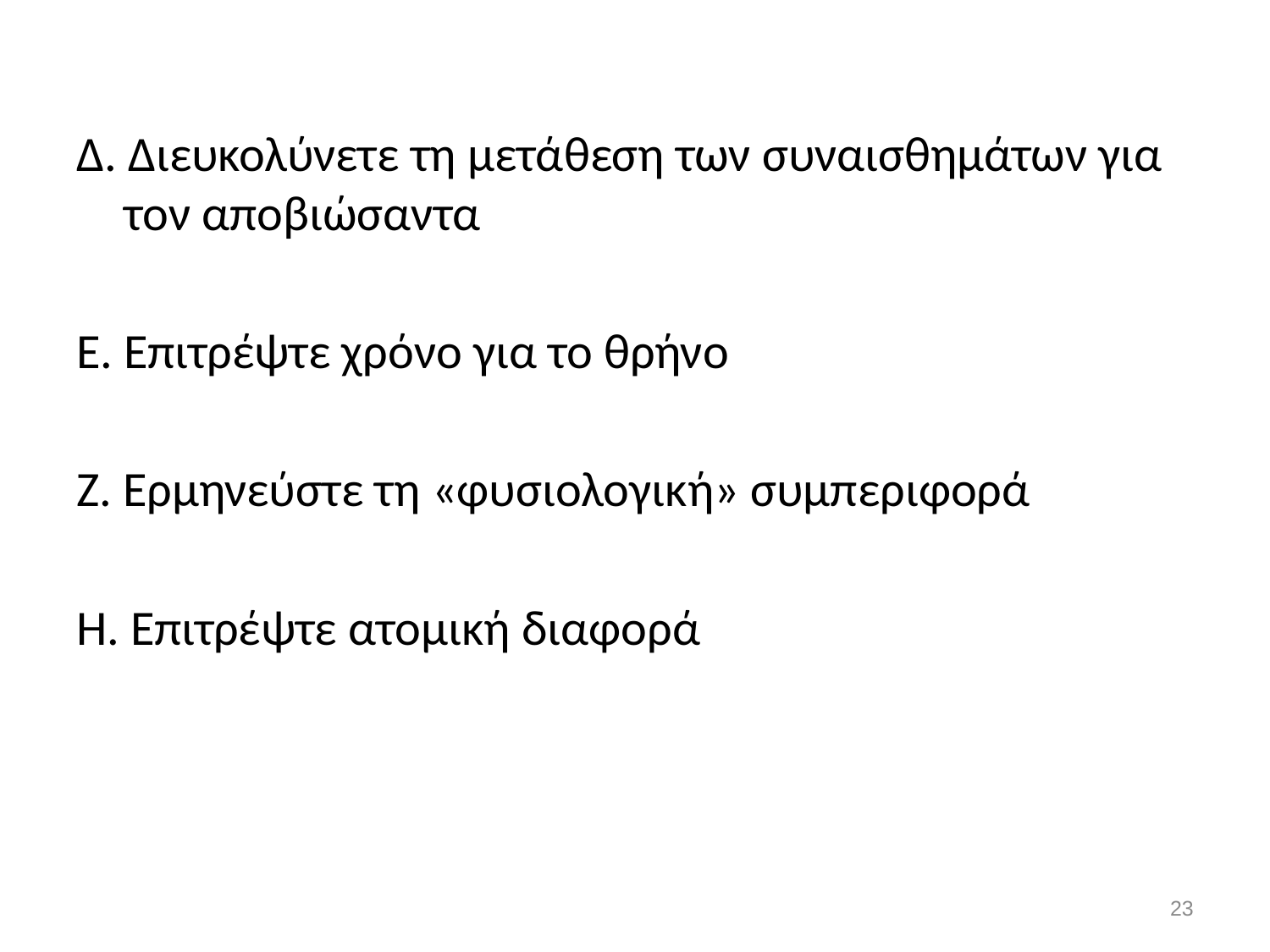

#

Δ. Διευκολύνετε τη μετάθεση των συναισθημάτων για τον αποβιώσαντα

Ε. Επιτρέψτε χρόνο για το θρήνο

Ζ. Ερμηνεύστε τη «φυσιολογική» συμπεριφορά

Η. Επιτρέψτε ατομική διαφορά
23